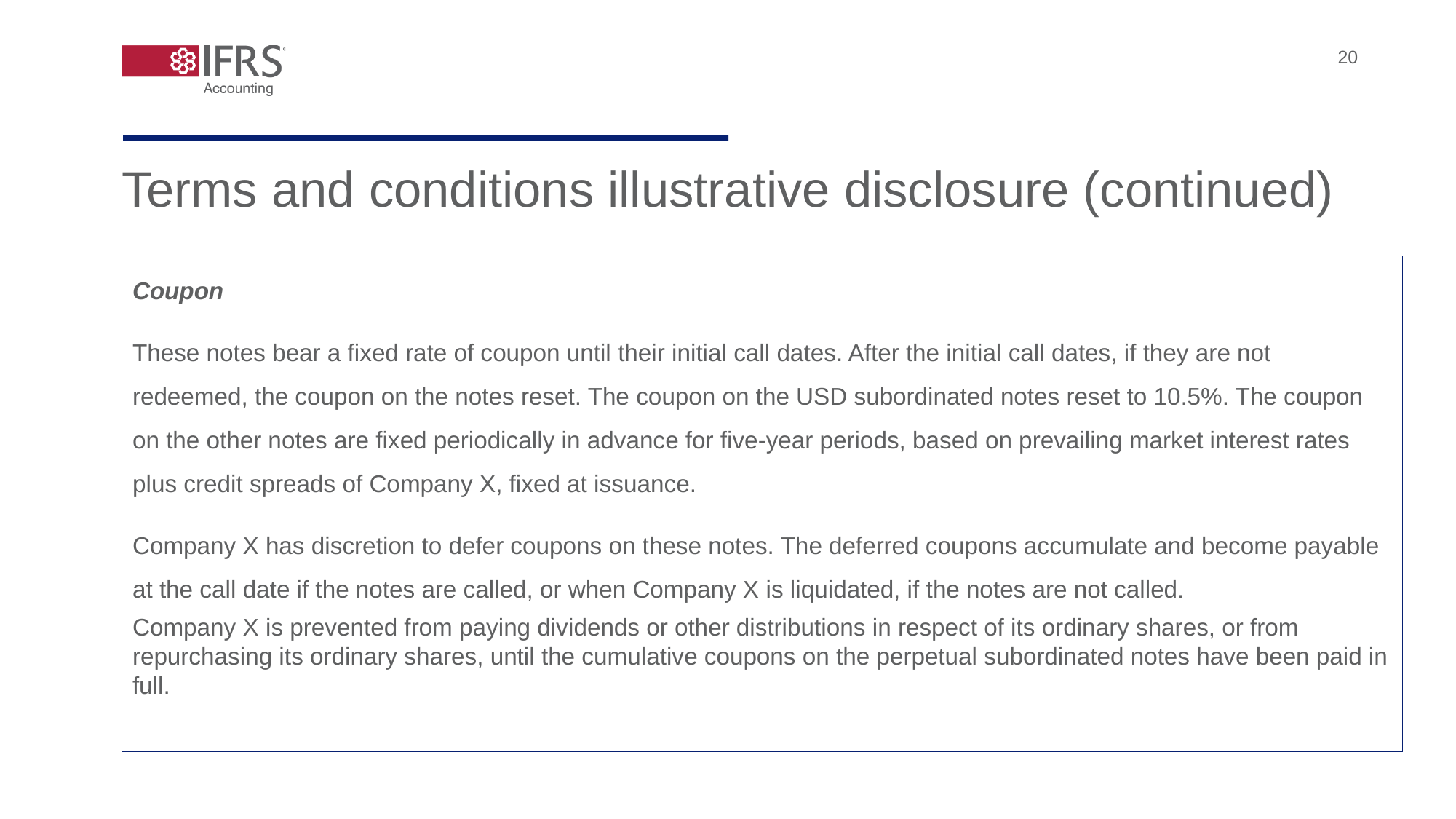

20
Terms and conditions illustrative disclosure (continued)
Coupon
These notes bear a fixed rate of coupon until their initial call dates. After the initial call dates, if they are not redeemed, the coupon on the notes reset. The coupon on the USD subordinated notes reset to 10.5%. The coupon on the other notes are fixed periodically in advance for five-year periods, based on prevailing market interest rates plus credit spreads of Company X, fixed at issuance.
Company X has discretion to defer coupons on these notes. The deferred coupons accumulate and become payable at the call date if the notes are called, or when Company X is liquidated, if the notes are not called.
Company X is prevented from paying dividends or other distributions in respect of its ordinary shares, or from repurchasing its ordinary shares, until the cumulative coupons on the perpetual subordinated notes have been paid in full.